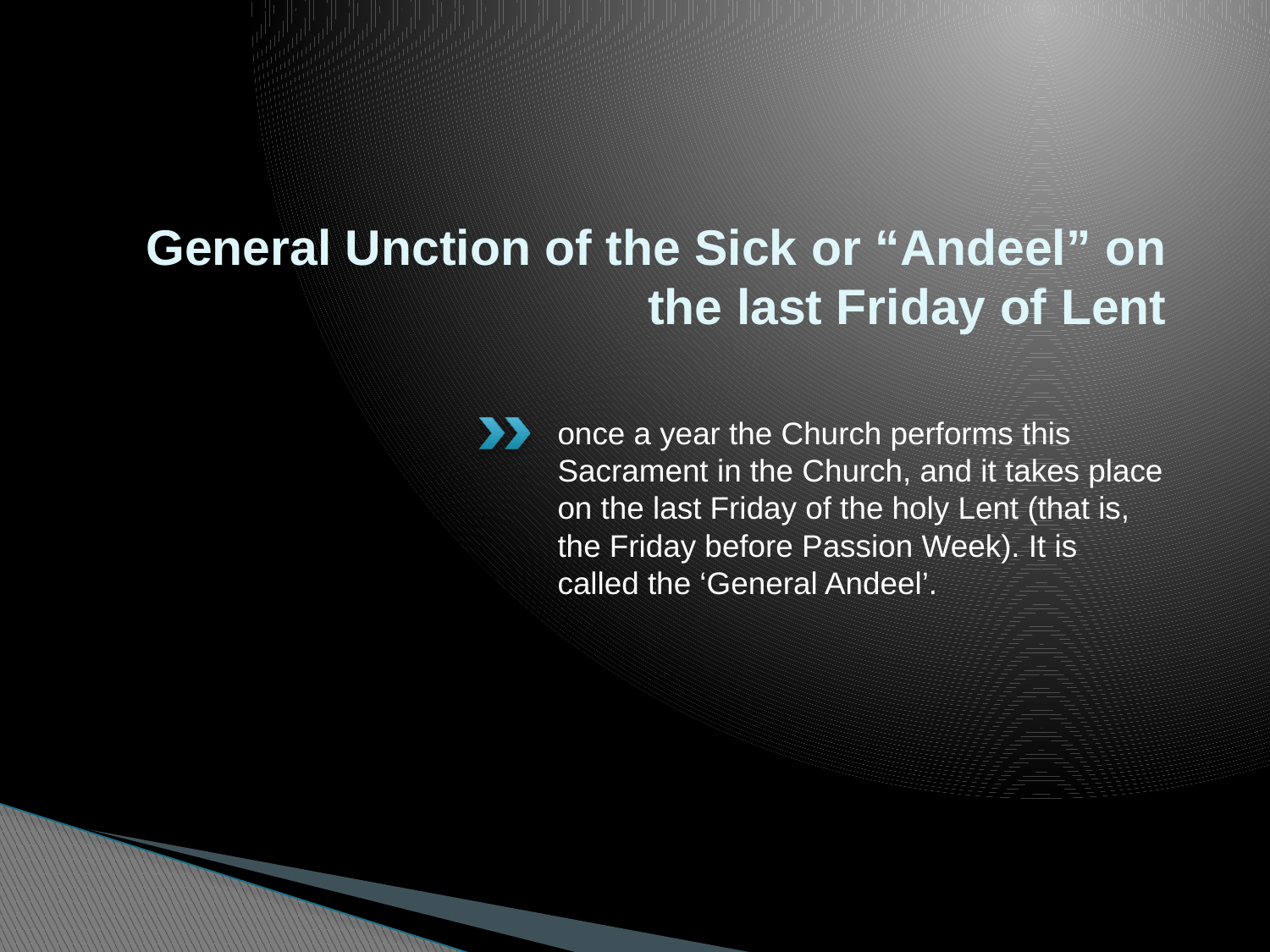

# General Unction of the Sick or “Andeel” on the last Friday of Lent
once a year the Church performs this Sacrament in the Church, and it takes place on the last Friday of the holy Lent (that is, the Friday before Passion Week). It is called the ‘General Andeel’.